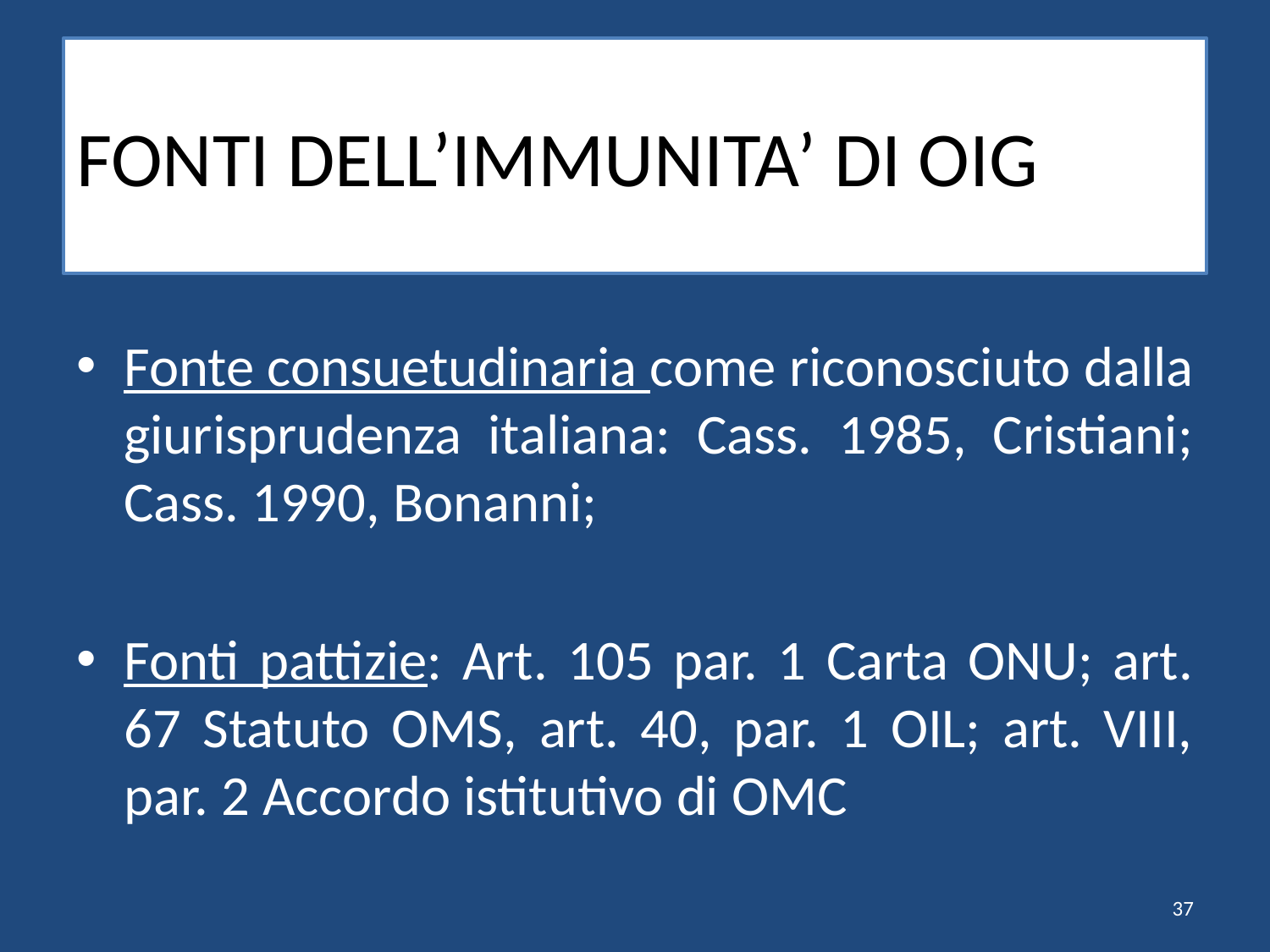

# FONTI DELL’IMMUNITA’ DI OIG
Fonte consuetudinaria come riconosciuto dalla giurisprudenza italiana: Cass. 1985, Cristiani; Cass. 1990, Bonanni;

Fonti pattizie: Art. 105 par. 1 Carta ONU; art. 67 Statuto OMS, art. 40, par. 1 OIL; art. VIII, par. 2 Accordo istitutivo di OMC
37